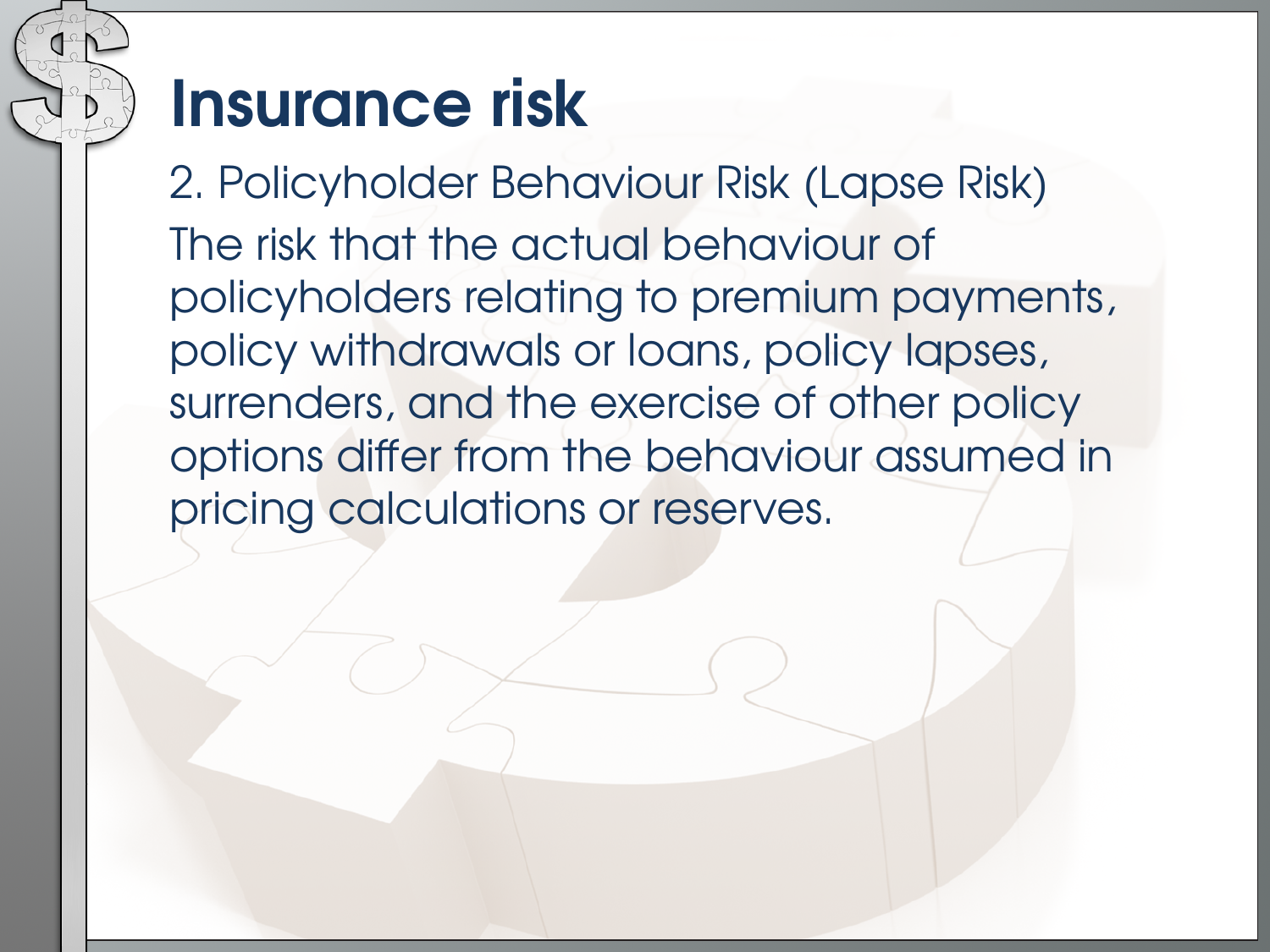

# Insurance risk
2. Policyholder Behaviour Risk (Lapse Risk)
The risk that the actual behaviour of policyholders relating to premium payments, policy withdrawals or loans, policy lapses, surrenders, and the exercise of other policy options differ from the behaviour assumed in pricing calculations or reserves.